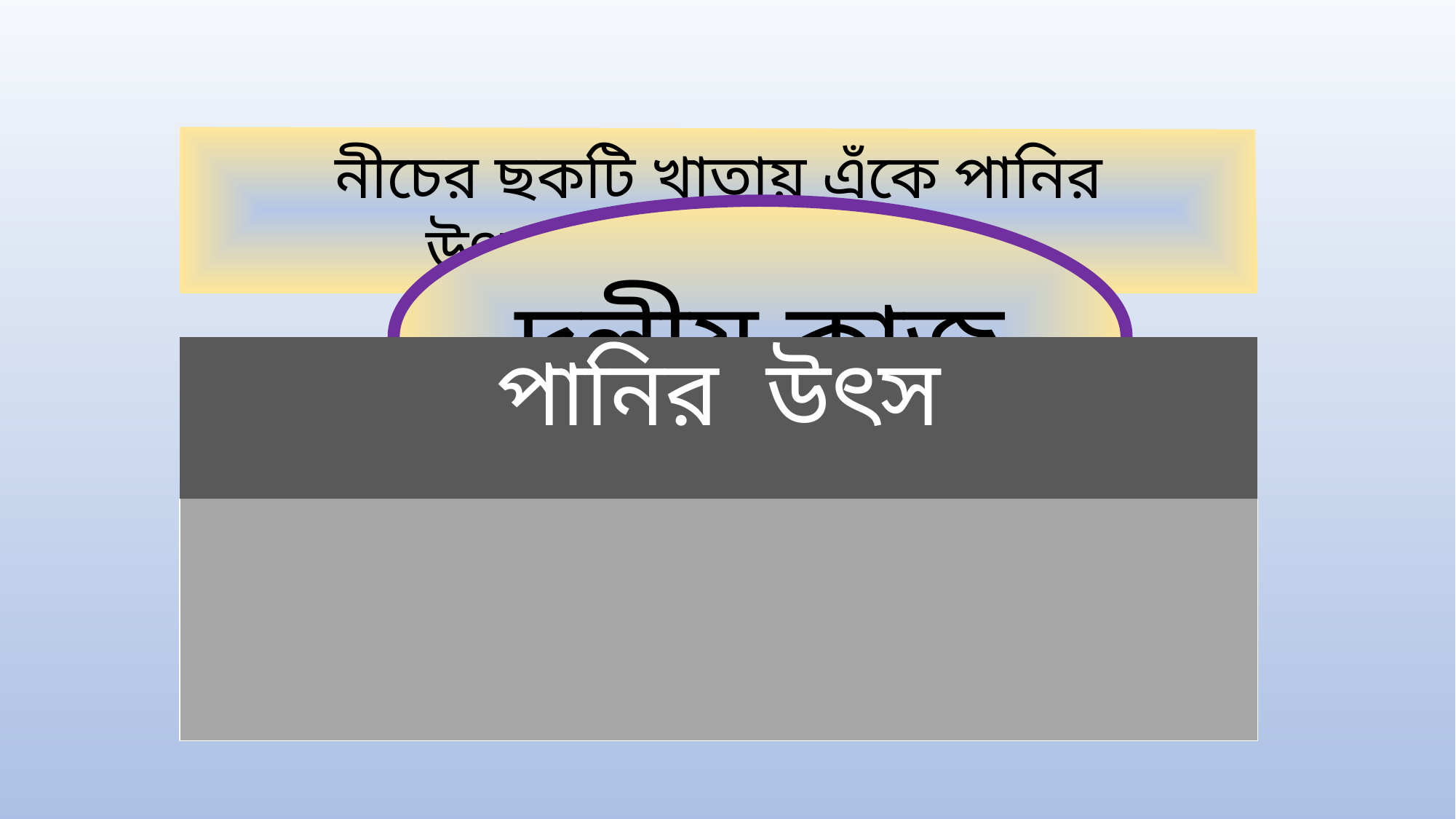

নীচের ছকটি খাতায় এঁকে পানির উৎসগুলোকে নাম লেখ।
দলীয় কাজ
| পানির উৎস |
| --- |
|  |